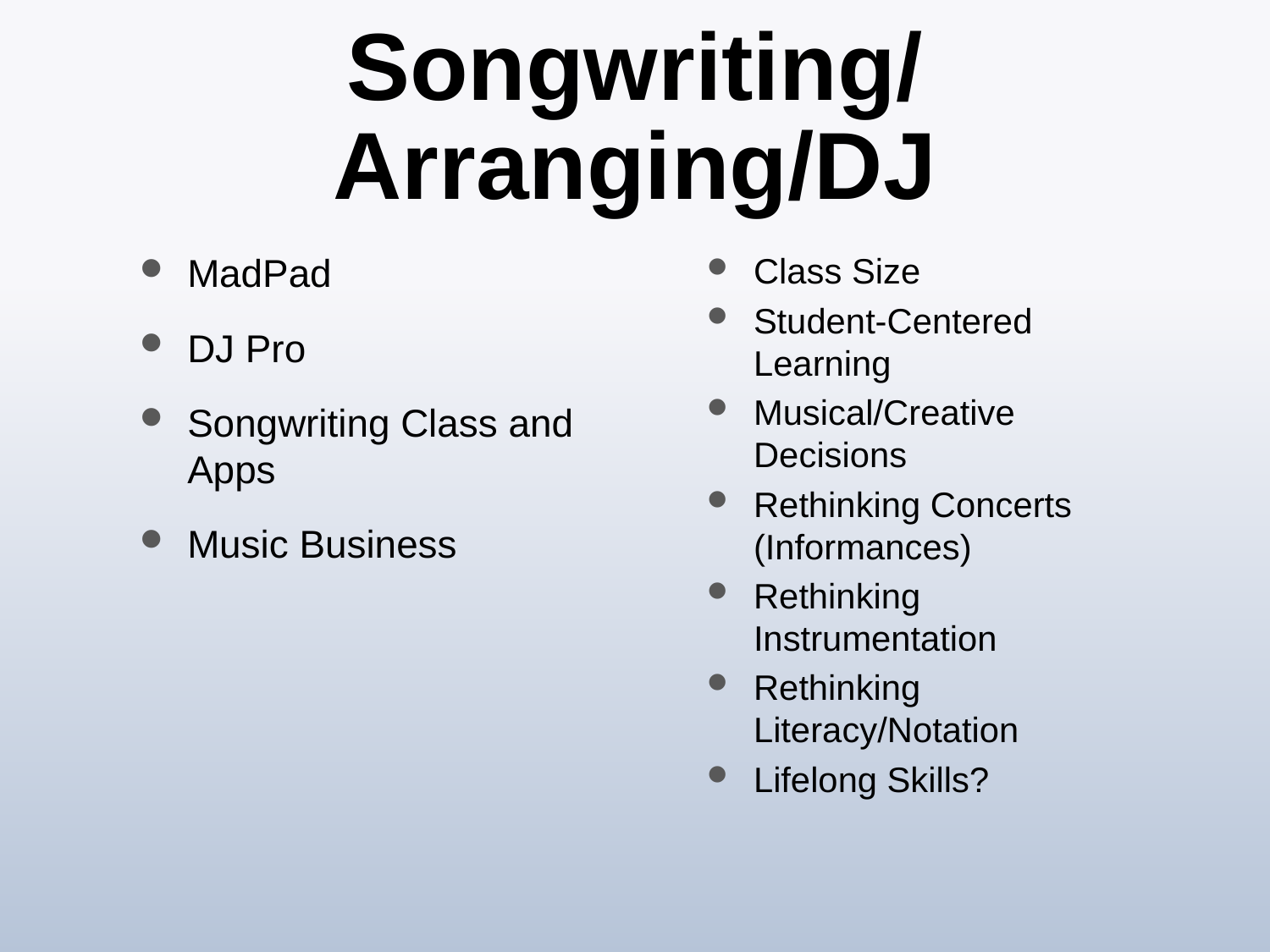

# Songwriting/Arranging/DJ
MadPad
DJ Pro
Songwriting Class and Apps
Music Business
Class Size
Student-Centered Learning
Musical/Creative Decisions
Rethinking Concerts (Informances)
Rethinking Instrumentation
Rethinking Literacy/Notation
Lifelong Skills?